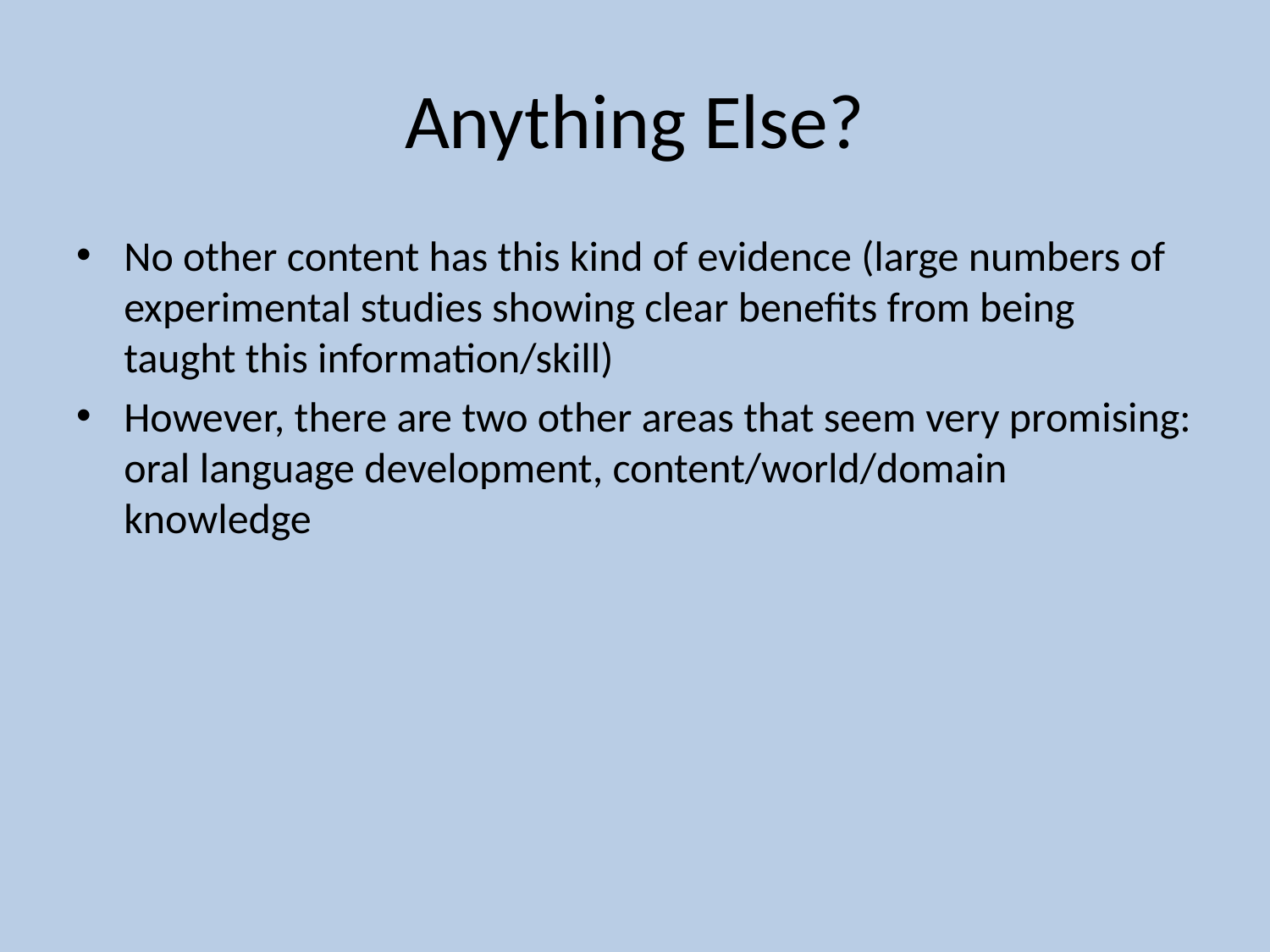

# Anything Else?
No other content has this kind of evidence (large numbers of experimental studies showing clear benefits from being taught this information/skill)
However, there are two other areas that seem very promising: oral language development, content/world/domain knowledge